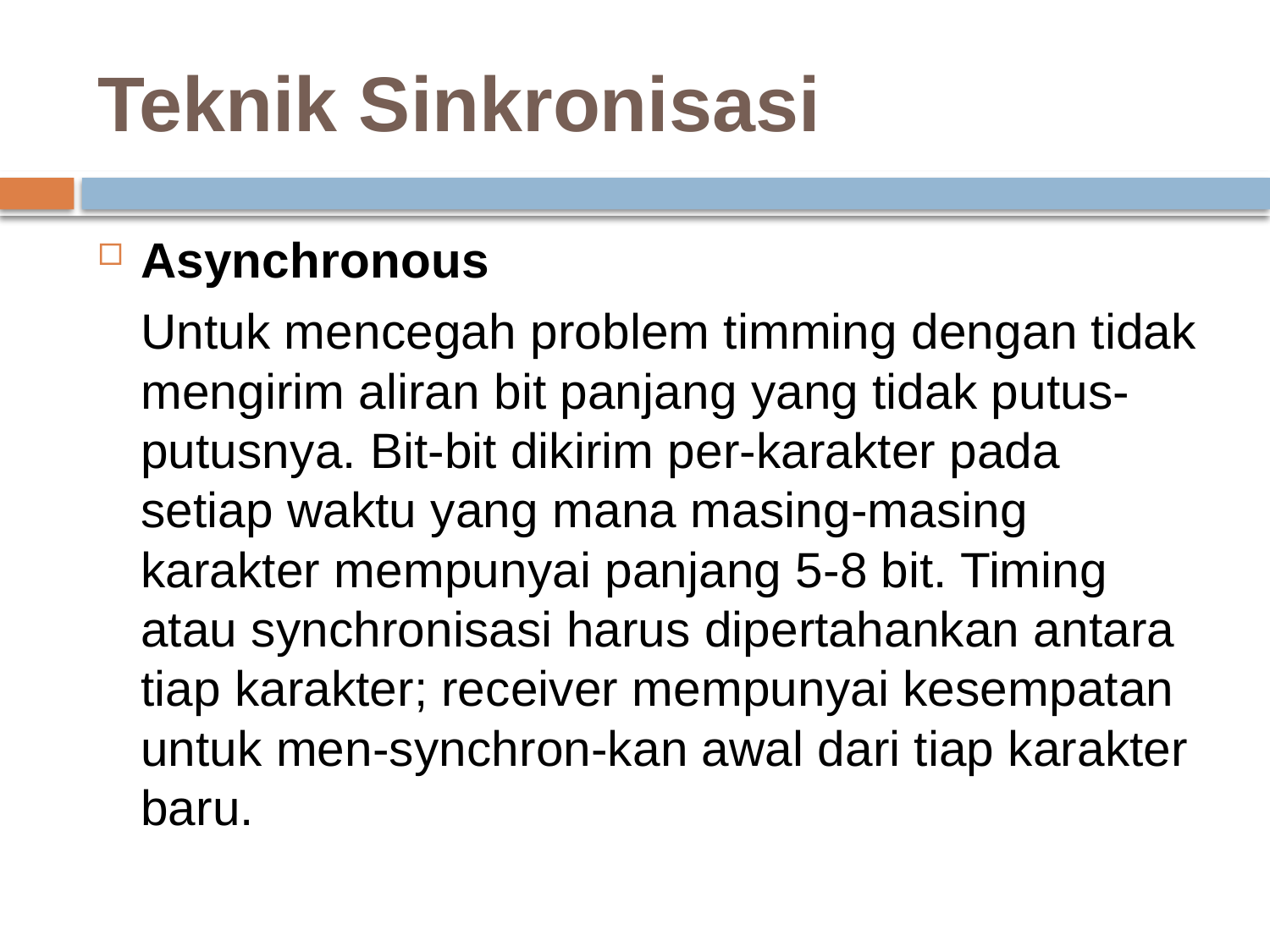

# Teknik Sinkronisasi
Asynchronous
	Untuk mencegah problem timming dengan tidak mengirim aliran bit panjang yang tidak putus-putusnya. Bit-bit dikirim per-karakter pada setiap waktu yang mana masing-masing karakter mempunyai panjang 5-8 bit. Timing atau synchronisasi harus dipertahankan antara tiap karakter; receiver mempunyai kesempatan untuk men-synchron-kan awal dari tiap karakter baru.